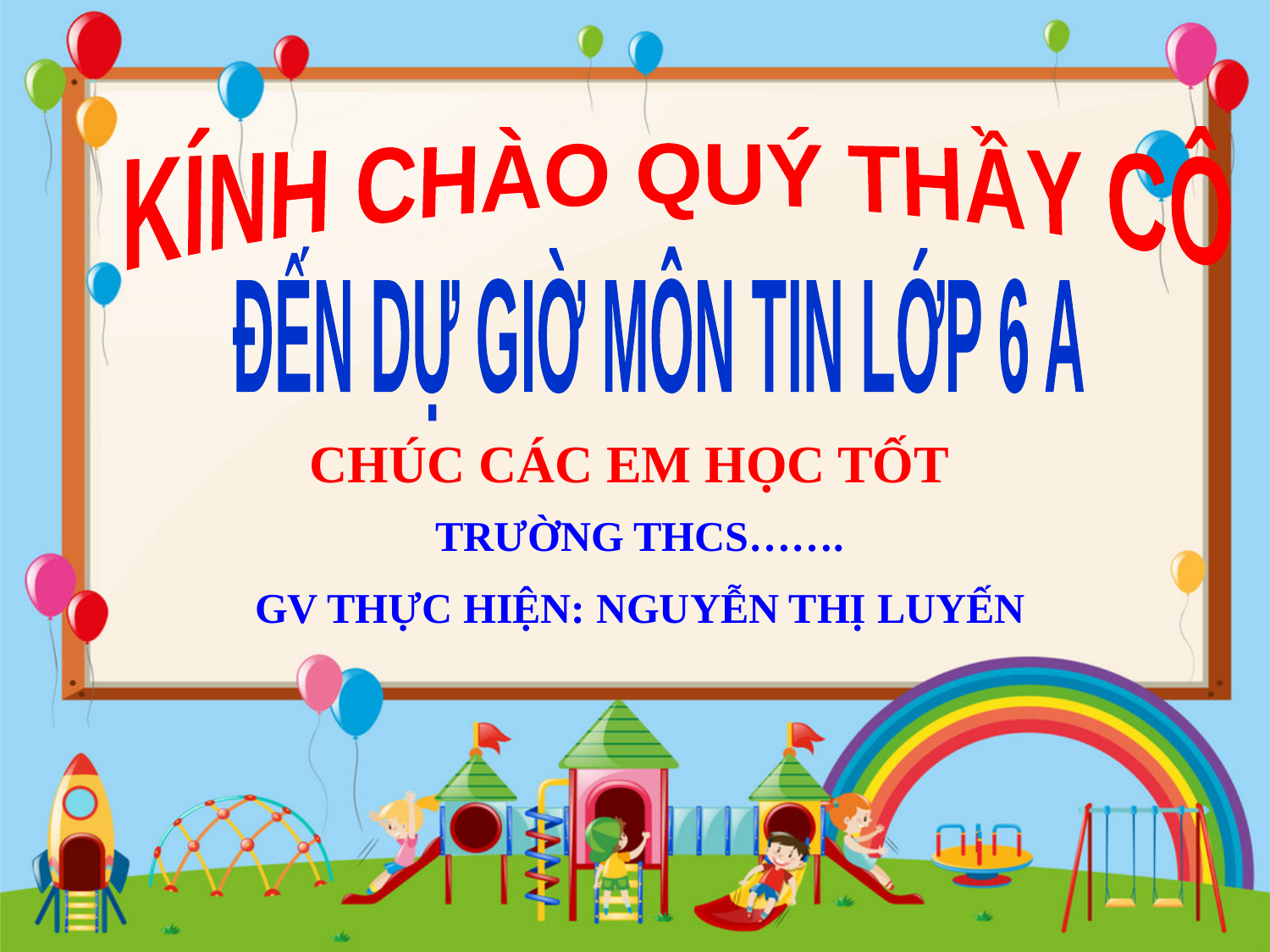

KÍNH CHÀO QUÝ THẦY CÔ
ĐẾN DỰ GIỜ MÔN TIN LỚP 6 A
CHÚC CÁC EM HỌC TỐT
TRƯỜNG THCS…….
GV THỰC HIỆN: NGUYỄN THỊ LUYẾN